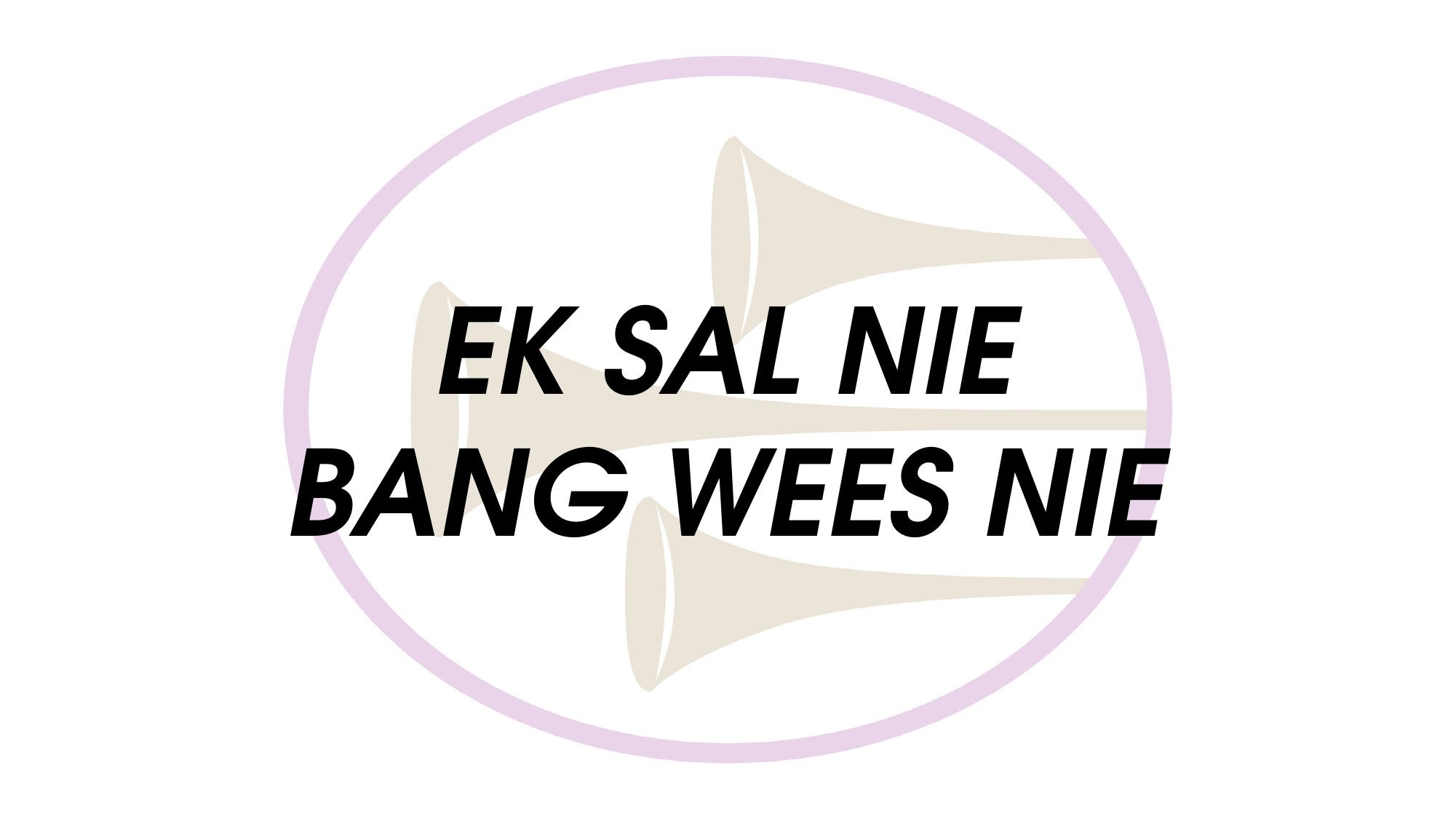

# EK SAL NIE BANG WEES NIE